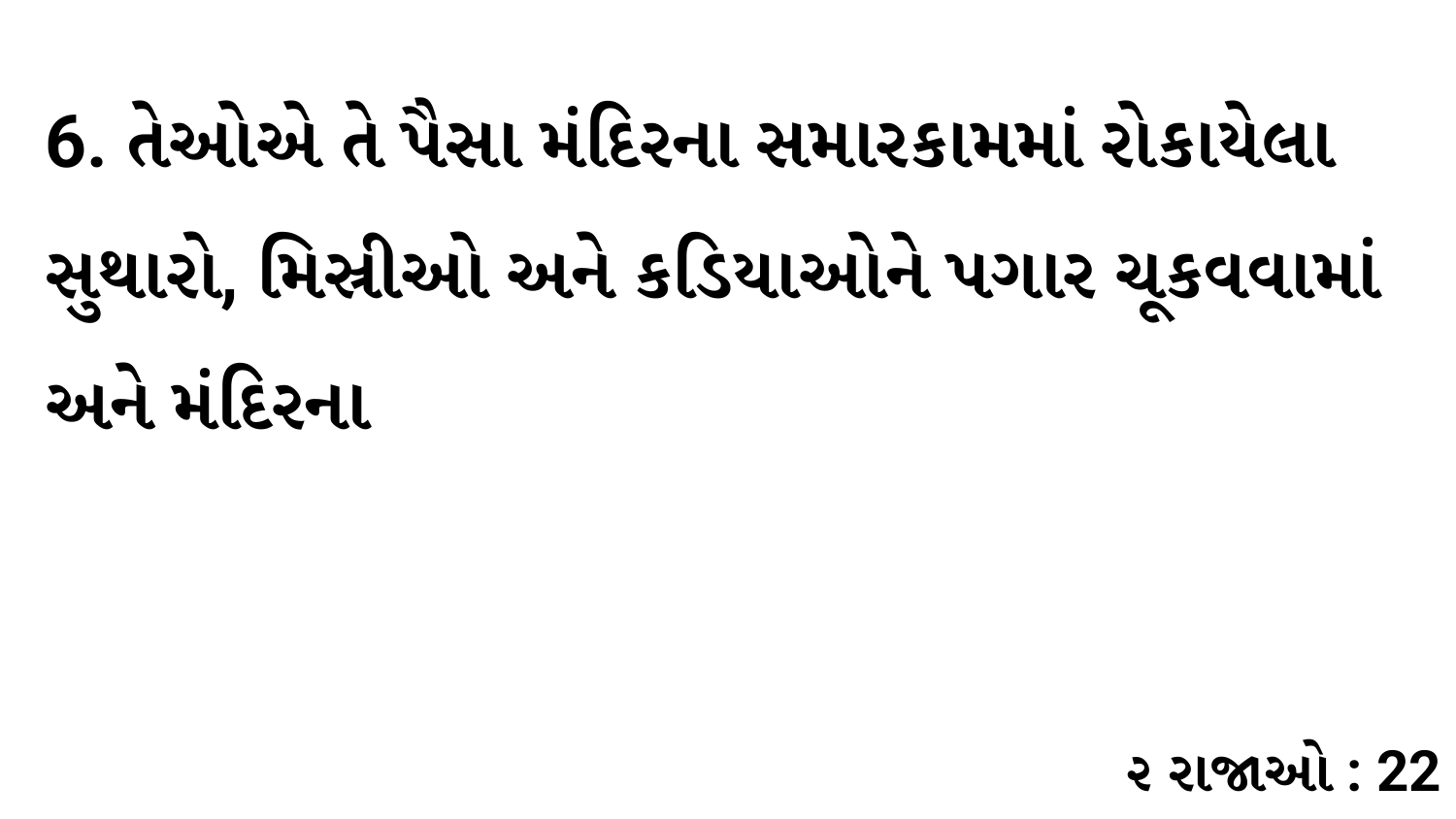

6. તેઓએ તે પૈસા મંદિરના સમારકામમાં રોકાયેલા સુથારો, મિસ્રીઓ અને કડિયાઓને પગાર ચૂકવવામાં અને મંદિરના
૨ રાજાઓ : 22